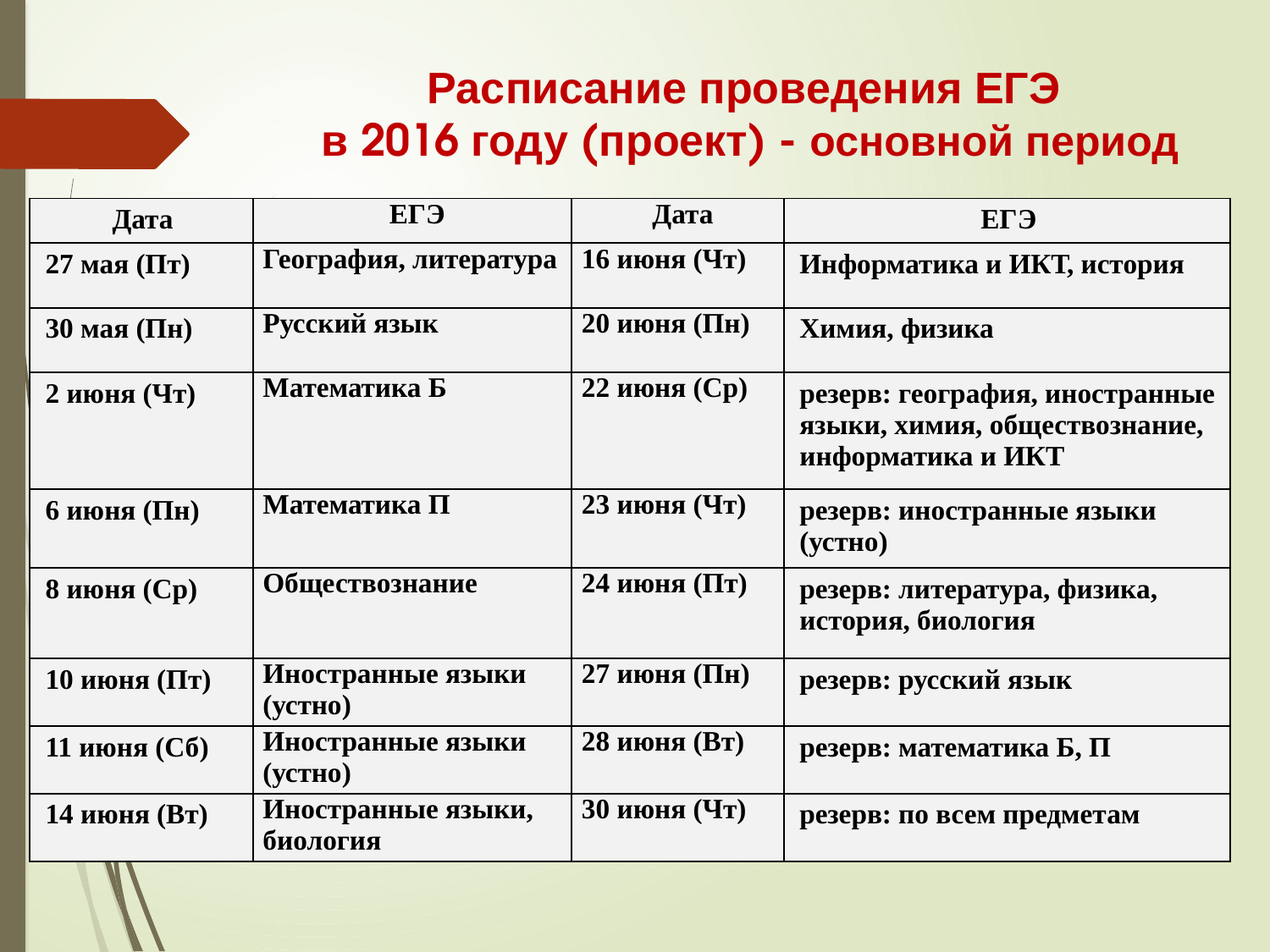

Расписание проведения ЕГЭ
 в 2016 году (проект) - основной период
| Дата | ЕГЭ | Дата | ЕГЭ |
| --- | --- | --- | --- |
| 27 мая (Пт) | География, литература | 16 июня (Чт) | Информатика и ИКТ, история |
| 30 мая (Пн) | Русский язык | 20 июня (Пн) | Химия, физика |
| 2 июня (Чт) | Математика Б | 22 июня (Ср) | резерв: география, иностранные языки, химия, обществознание, информатика и ИКТ |
| 6 июня (Пн) | Математика П | 23 июня (Чт) | резерв: иностранные языки (устно) |
| 8 июня (Ср) | Обществознание | 24 июня (Пт) | резерв: литература, физика, история, биология |
| 10 июня (Пт) | Иностранные языки (устно) | 27 июня (Пн) | резерв: русский язык |
| 11 июня (Сб) | Иностранные языки (устно) | 28 июня (Вт) | резерв: математика Б, П |
| 14 июня (Вт) | Иностранные языки, биология | 30 июня (Чт) | резерв: по всем предметам |